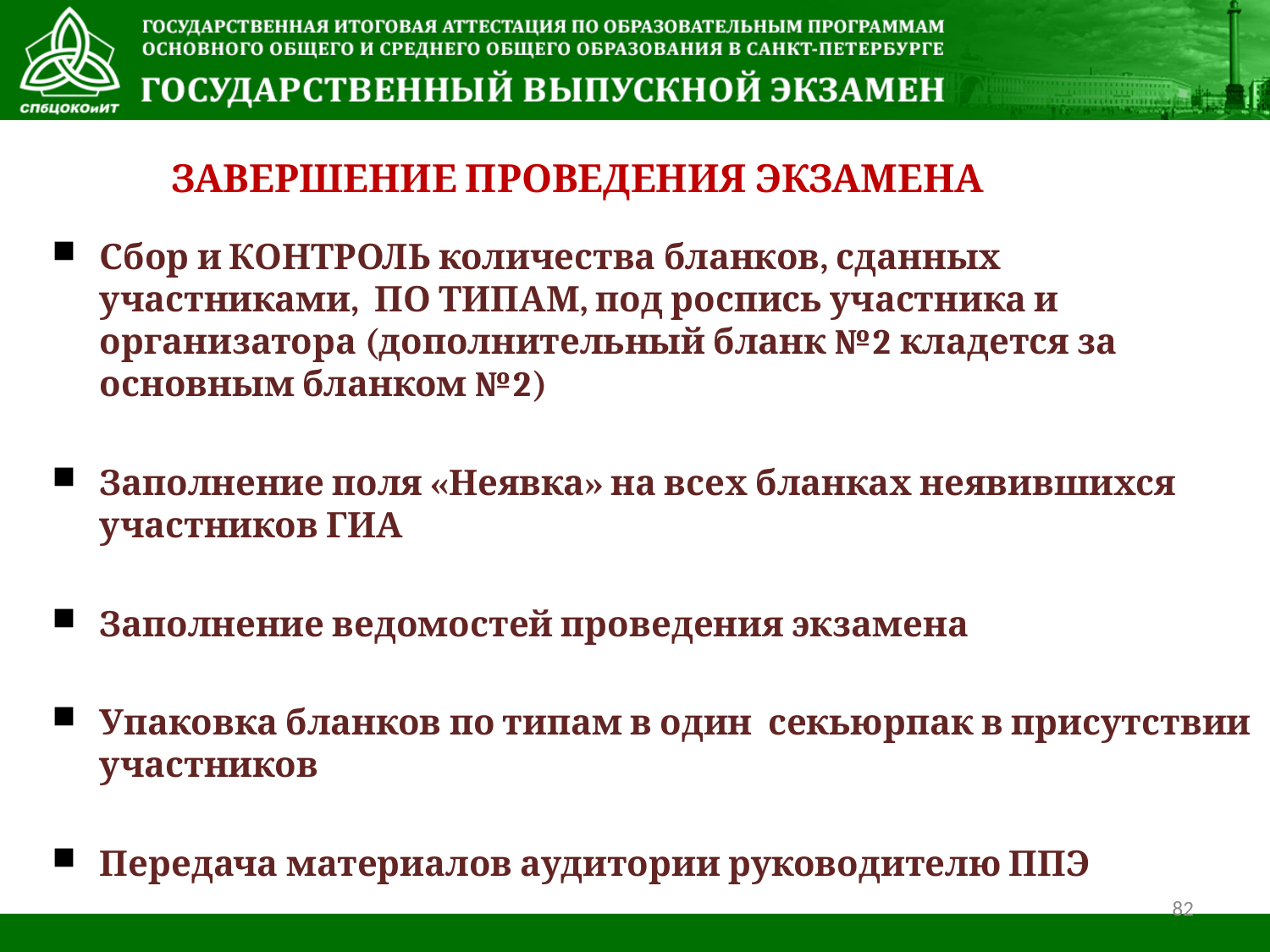

ЗАВЕРШЕНИЕ ПРОВЕДЕНИЯ ЭКЗАМЕНА
Сбор и КОНТРОЛЬ количества бланков, сданных участниками,  ПО ТИПАМ, под роспись участника и организатора (дополнительный бланк №2 кладется за основным бланком №2)

Заполнение поля «Неявка» на всех бланках неявившихся участников ГИА

Заполнение ведомостей проведения экзамена

Упаковка бланков по типам в один  секьюрпак в присутствии участников

Передача материалов аудитории руководителю ППЭ

82